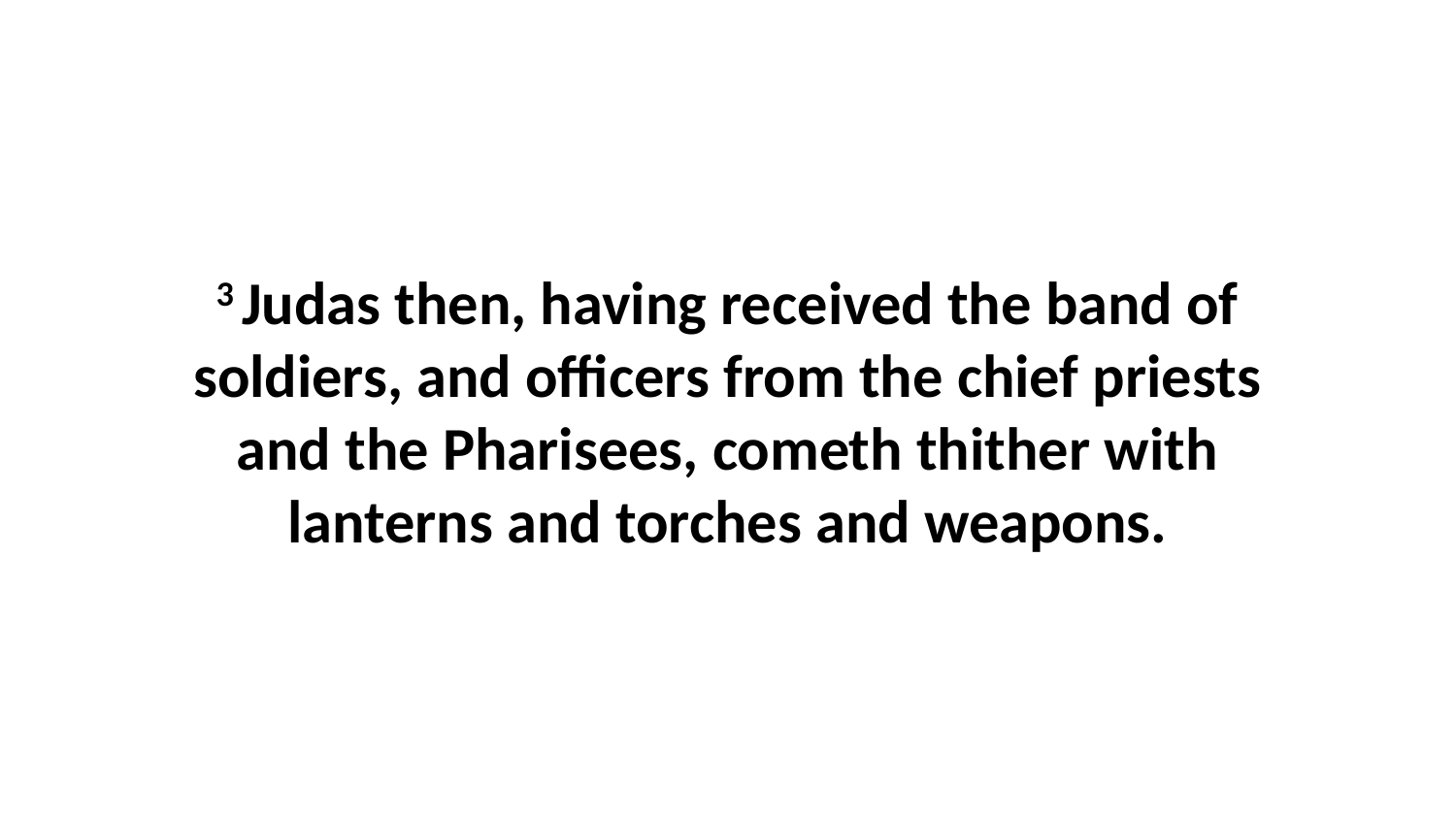

3 Judas then, having received the band of soldiers, and officers from the chief priests and the Pharisees, cometh thither with lanterns and torches and weapons.